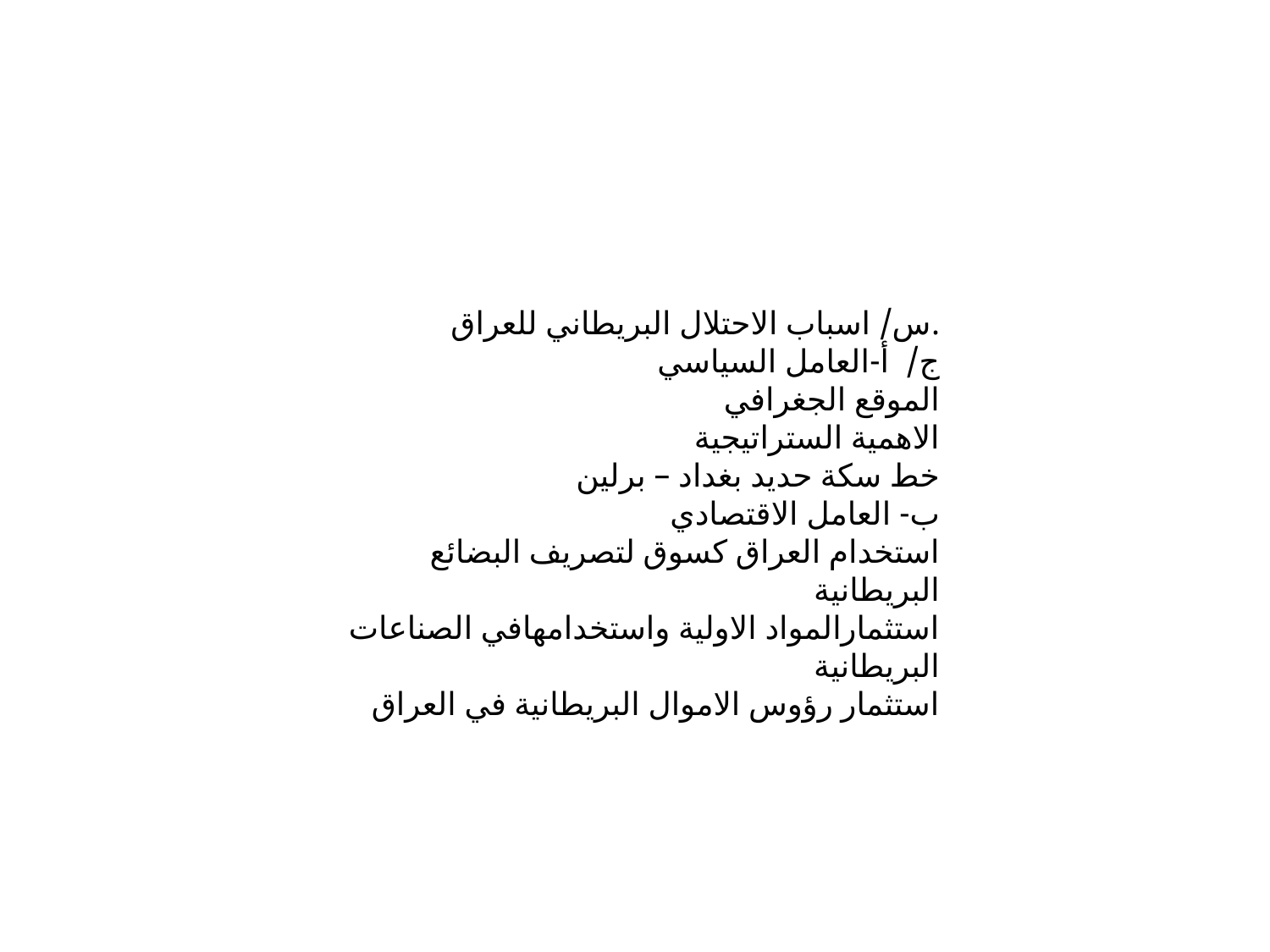

#

.س/ اسباب الاحتلال البريطاني للعراق
ج/  أ-العامل السياسي
الموقع الجغرافي
الاهمية الستراتيجية
خط سكة حديد بغداد – برلين
ب- العامل الاقتصادي
استخدام العراق كسوق لتصريف البضائع البريطانية
استثمارالمواد الاولية واستخدامهافي الصناعات البريطانية
استثمار رؤوس الاموال البريطانية في العراق